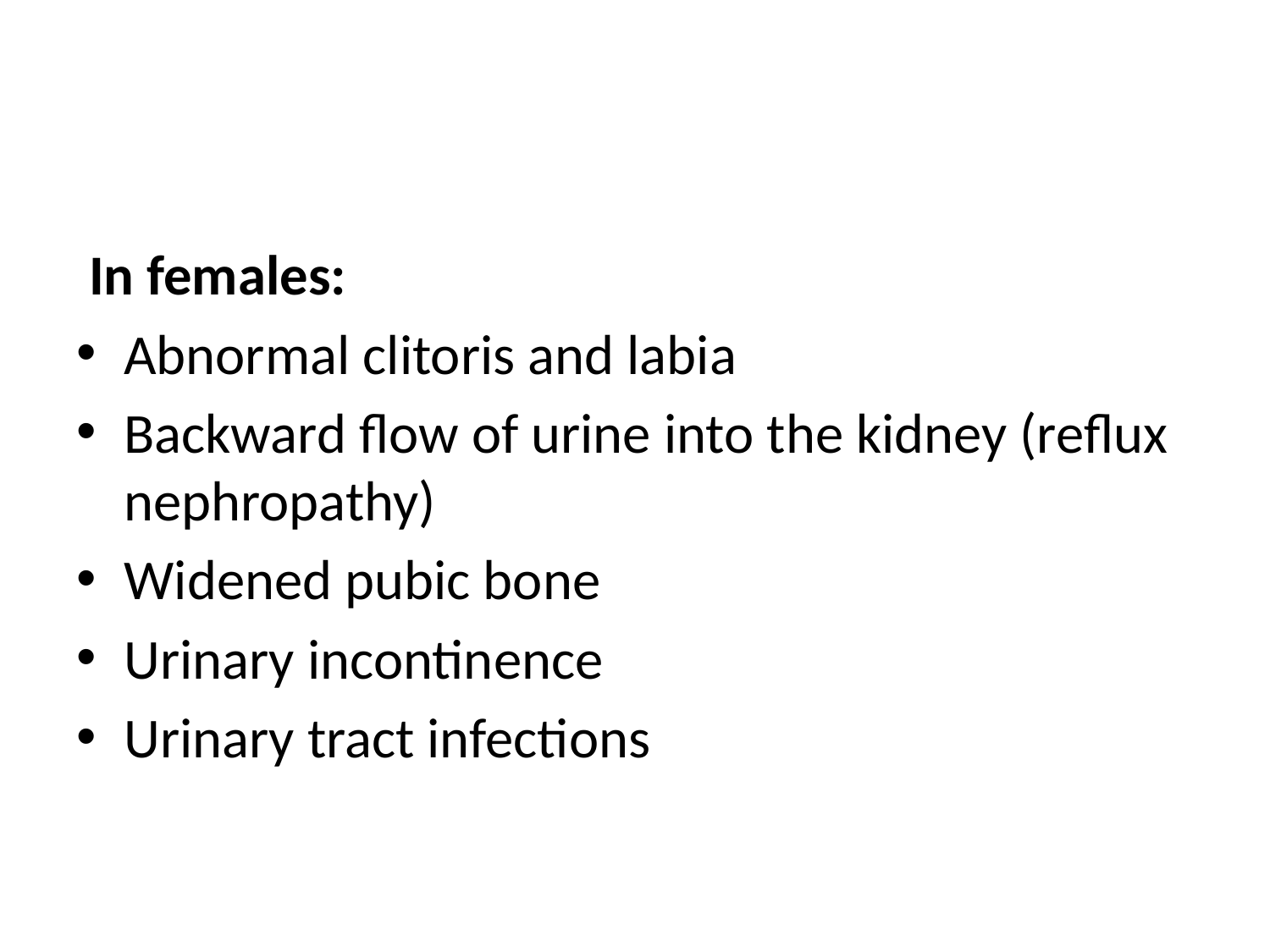

#

 In females:
Abnormal clitoris and labia
Backward flow of urine into the kidney (reflux nephropathy)
Widened pubic bone
Urinary incontinence
Urinary tract infections